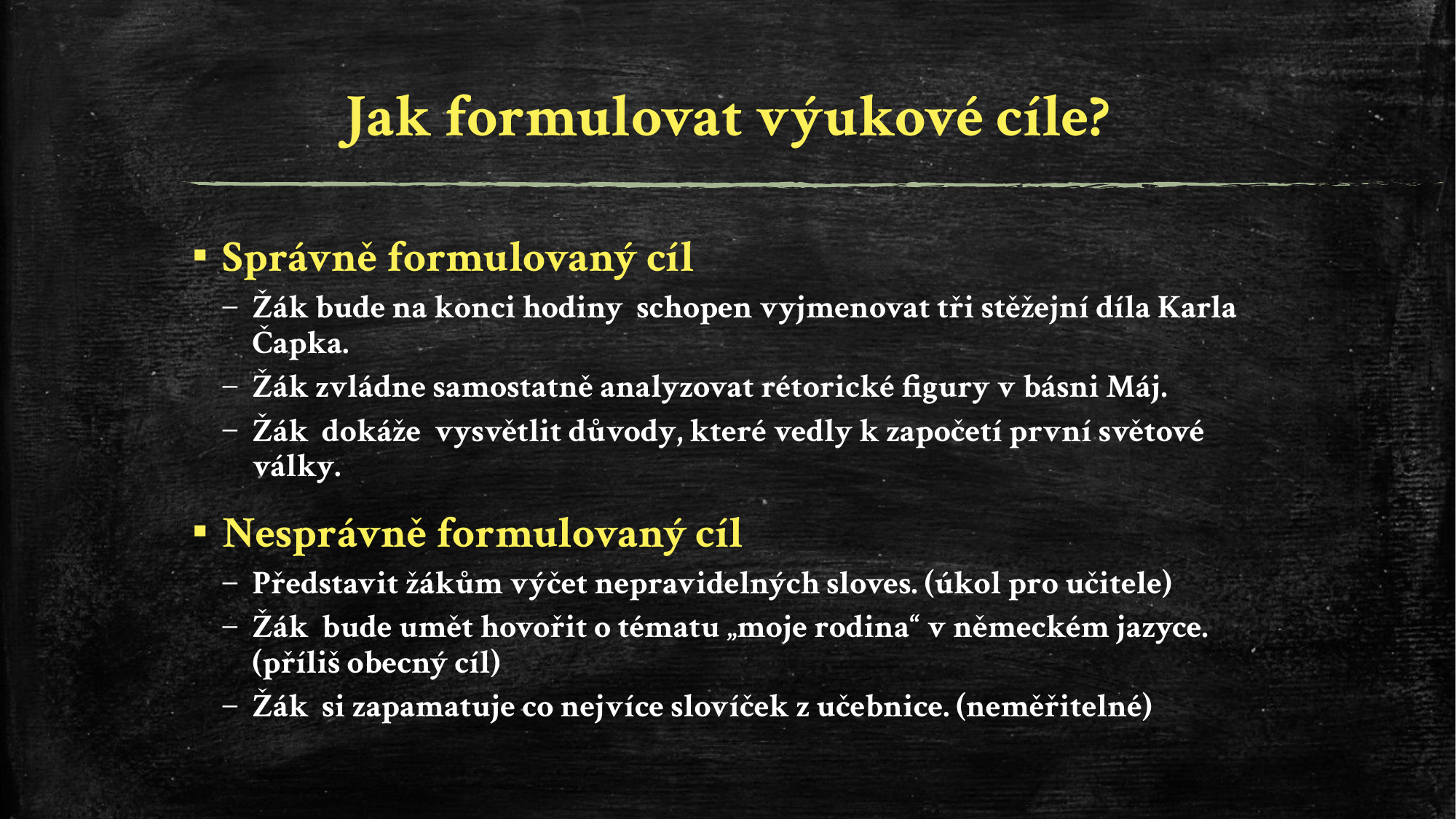

# Jak formulovat výukové cíle?
Správně formulovaný cíl
Žák bude na konci hodiny  schopen vyjmenovat tři stěžejní díla Karla Čapka.
Žák zvládne samostatně analyzovat rétorické figury v básni Máj.
Žák  dokáže  vysvětlit důvody, které vedly k započetí první světové války.
Nesprávně formulovaný cíl
Představit žákům výčet nepravidelných sloves. (úkol pro učitele)
Žák  bude umět hovořit o tématu „moje rodina“ v německém jazyce. (příliš obecný cíl)
Žák  si zapamatuje co nejvíce slovíček z učebnice. (neměřitelné)